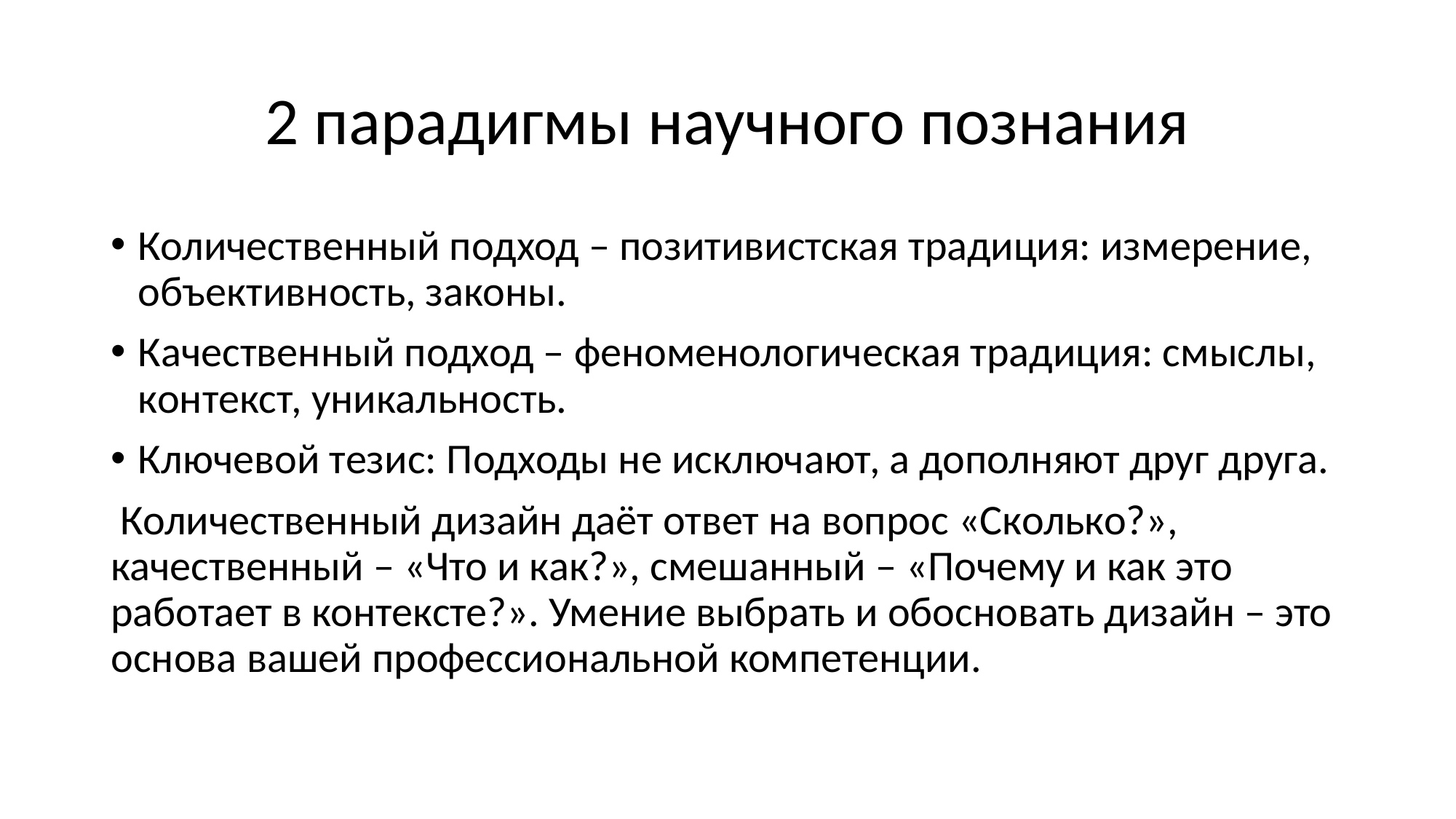

# 2 парадигмы научного познания
Количественный подход – позитивистская традиция: измерение, объективность, законы.
Качественный подход – феноменологическая традиция: смыслы, контекст, уникальность.
Ключевой тезис: Подходы не исключают, а дополняют друг друга.
 Количественный дизайн даёт ответ на вопрос «Сколько?», качественный – «Что и как?», смешанный – «Почему и как это работает в контексте?». Умение выбрать и обосновать дизайн – это основа вашей профессиональной компетенции.